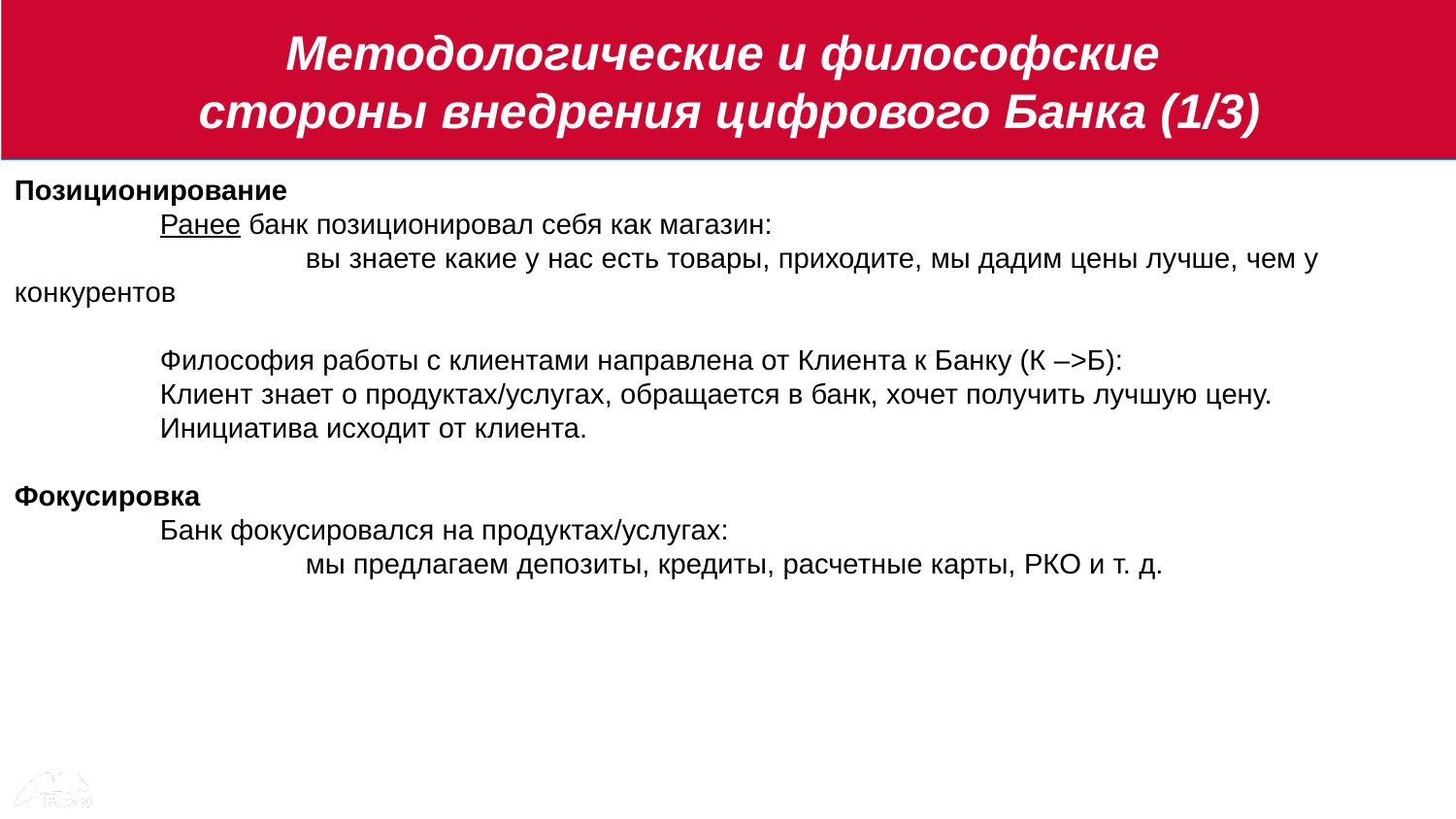

Методологические и философские
стороны внедрения цифрового Банка (1/3)
#
Позиционирование
	Ранее банк позиционировал себя как магазин:
		вы знаете какие у нас есть товары, приходите, мы дадим цены лучше, чем у конкурентов

	Философия работы с клиентами направлена от Клиента к Банку (К –>Б):
	Клиент знает о продуктах/услугах, обращается в банк, хочет получить лучшую цену.
	Инициатива исходит от клиента.

Фокусировка
	Банк фокусировался на продуктах/услугах:
		мы предлагаем депозиты, кредиты, расчетные карты, РКО и т. д.

2